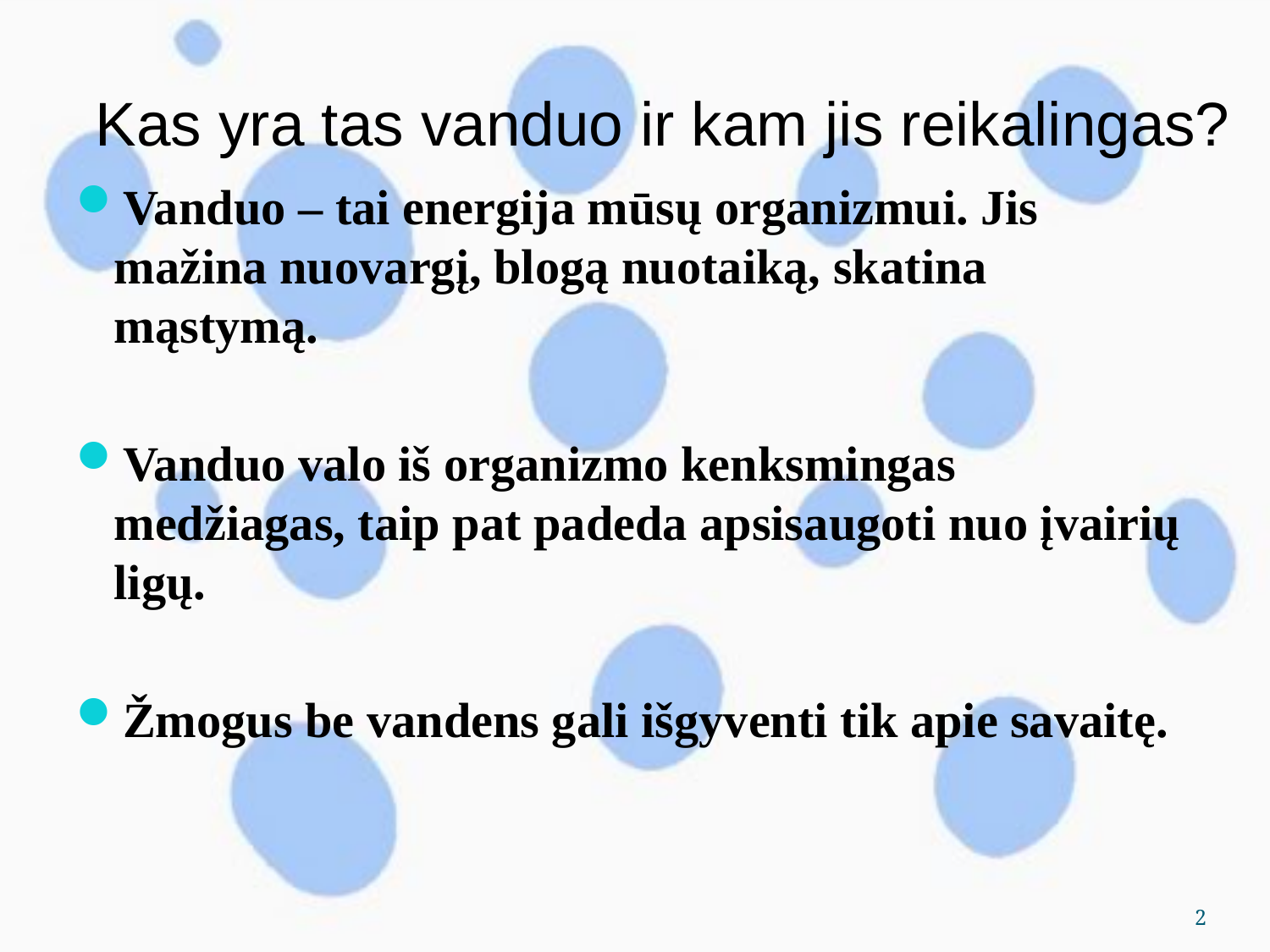

# Kas yra tas vanduo ir kam jis reikalingas?
Vanduo – tai energija mūsų organizmui. Jis mažina nuovargį, blogą nuotaiką, skatina mąstymą.

Vanduo valo iš organizmo kenksmingas medžiagas, taip pat padeda apsisaugoti nuo įvairių ligų.

Žmogus be vandens gali išgyventi tik apie savaitę.

2